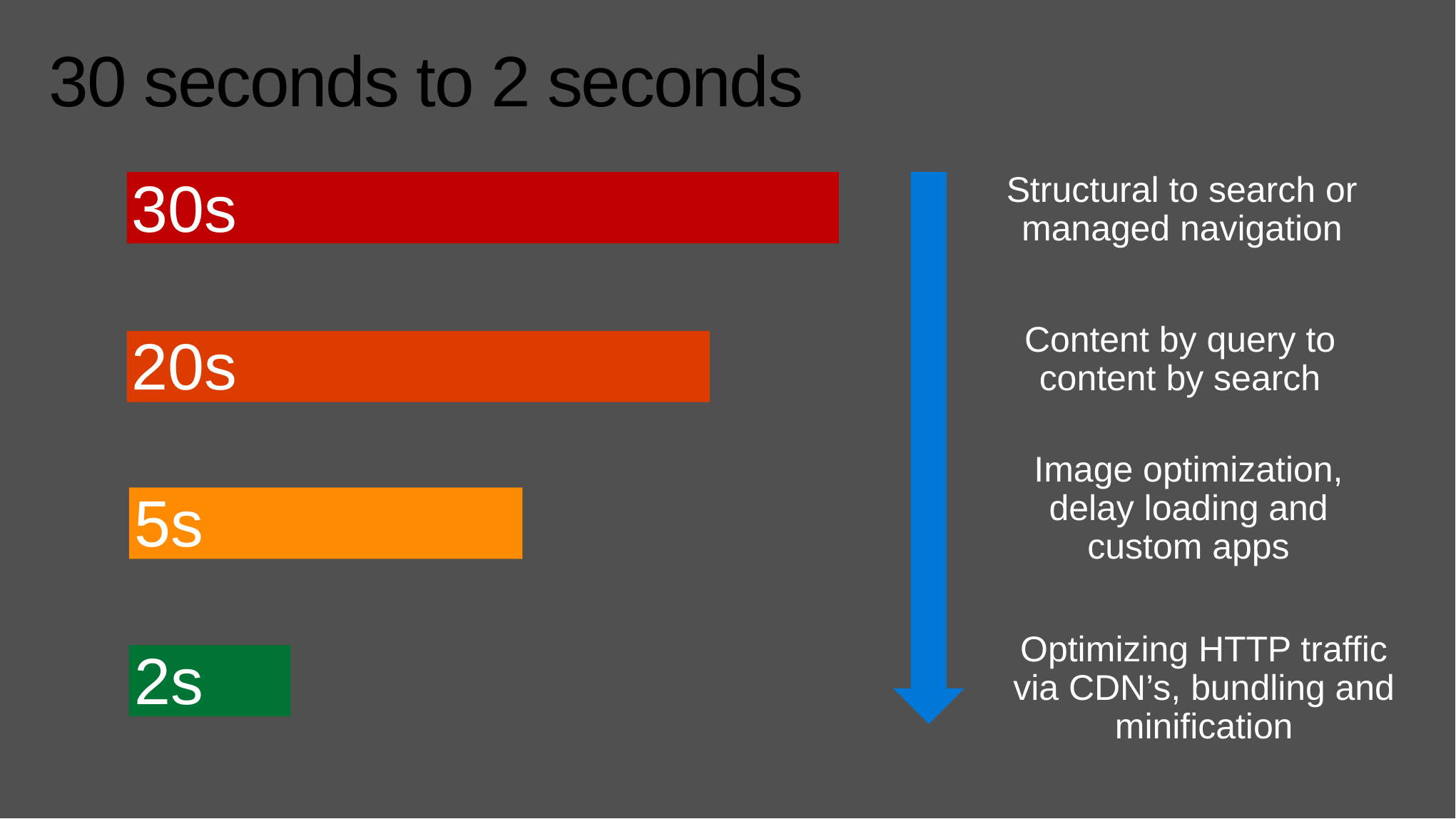

# 30 seconds to 2 seconds
Structural to search or  managed navigation
30s

Content by query to content by search
20s

Image optimization, delay loading and custom apps
5s

Optimizing HTTP traffic via CDN’s, bundling and minification
2s